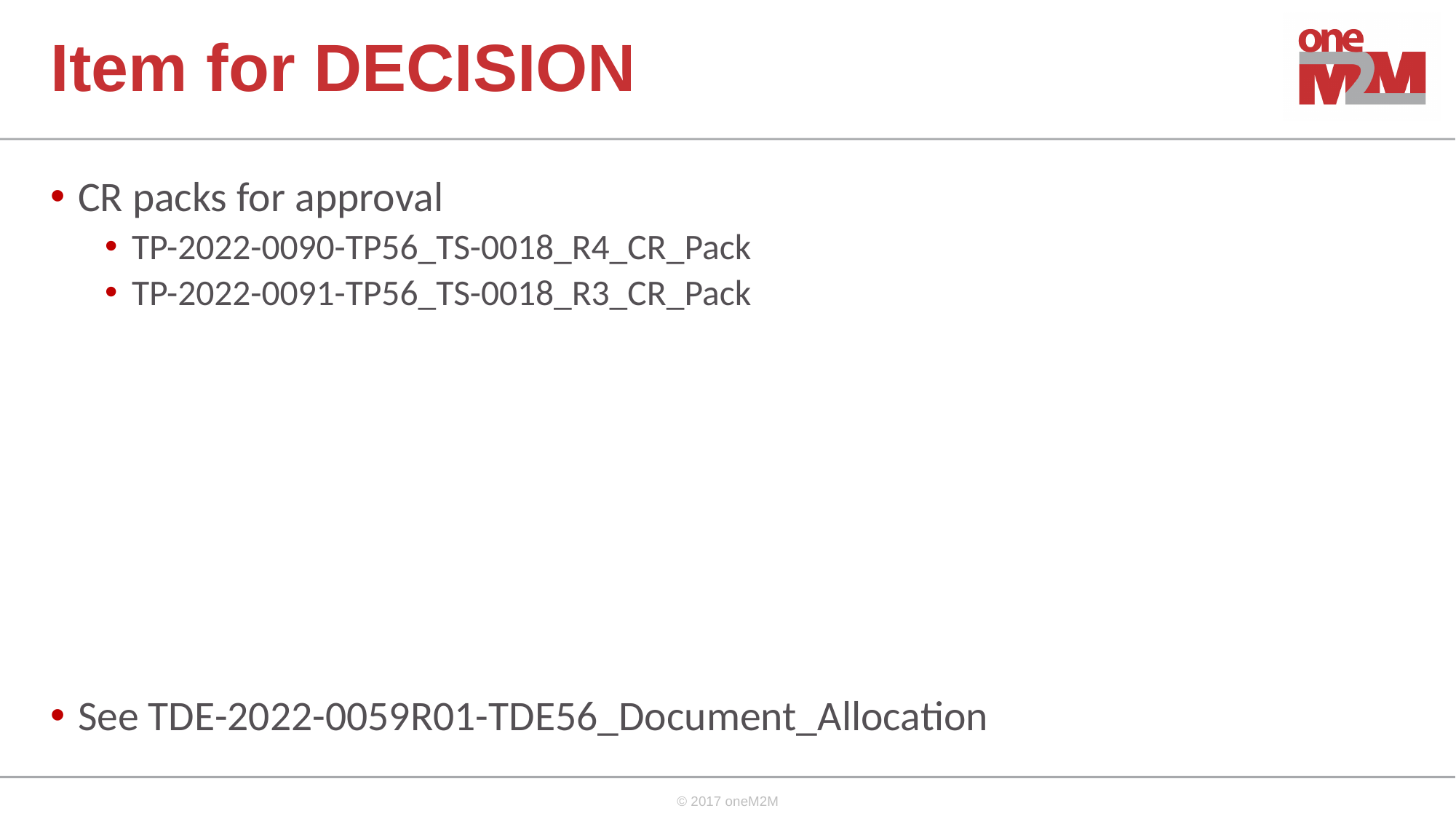

# Item for DECISION
CR packs for approval
TP-2022-0090-TP56_TS-0018_R4_CR_Pack
TP-2022-0091-TP56_TS-0018_R3_CR_Pack

See TDE-2022-0059R01-TDE56_Document_Allocation